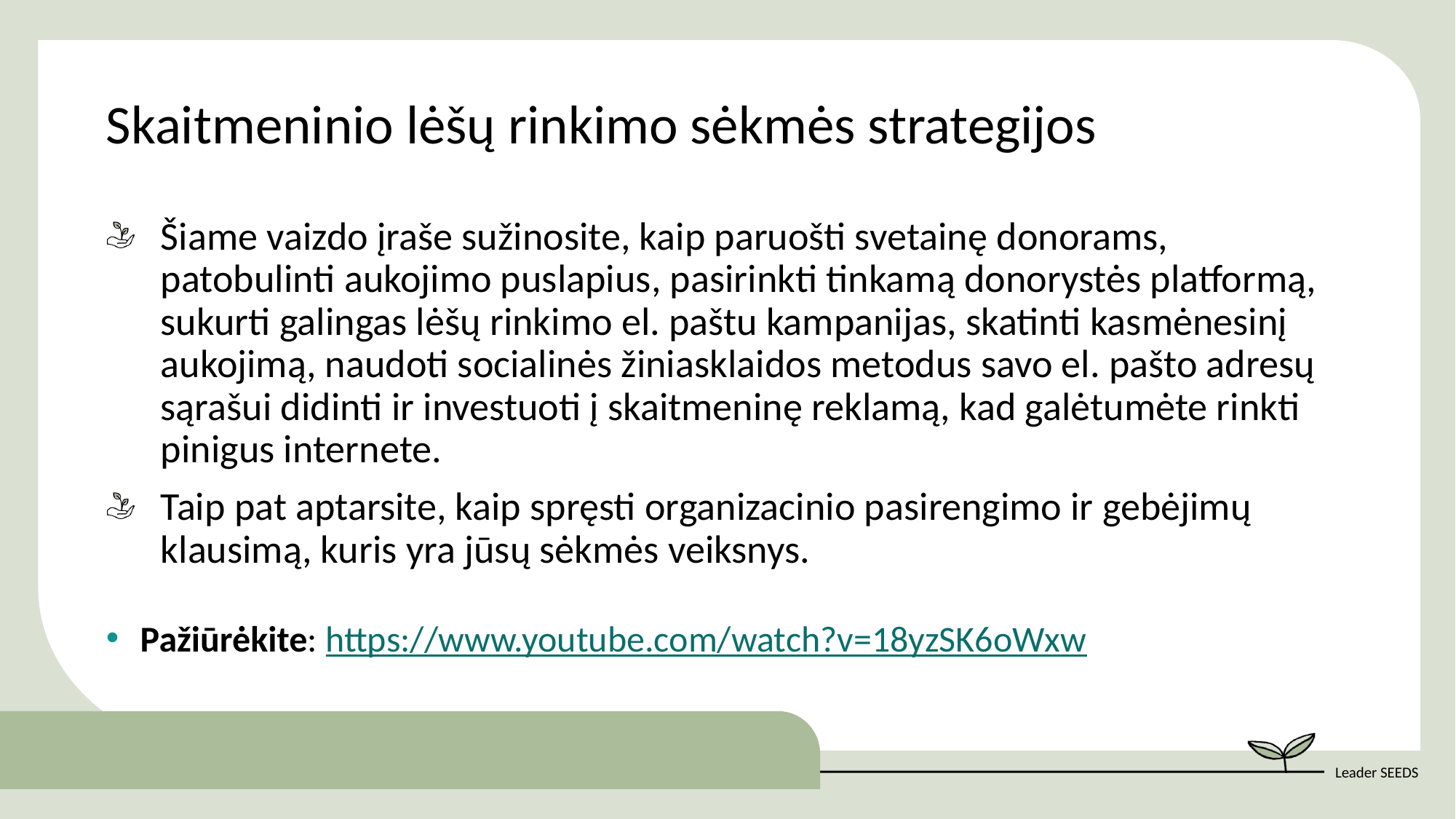

Skaitmeninio lėšų rinkimo sėkmės strategijos
Šiame vaizdo įraše sužinosite, kaip paruošti svetainę donorams, patobulinti aukojimo puslapius, pasirinkti tinkamą donorystės platformą, sukurti galingas lėšų rinkimo el. paštu kampanijas, skatinti kasmėnesinį aukojimą, naudoti socialinės žiniasklaidos metodus savo el. pašto adresų sąrašui didinti ir investuoti į skaitmeninę reklamą, kad galėtumėte rinkti pinigus internete.
Taip pat aptarsite, kaip spręsti organizacinio pasirengimo ir gebėjimų klausimą, kuris yra jūsų sėkmės veiksnys.

Pažiūrėkite: ​https://www.youtube.com/watch?v=18yzSK6oWxw